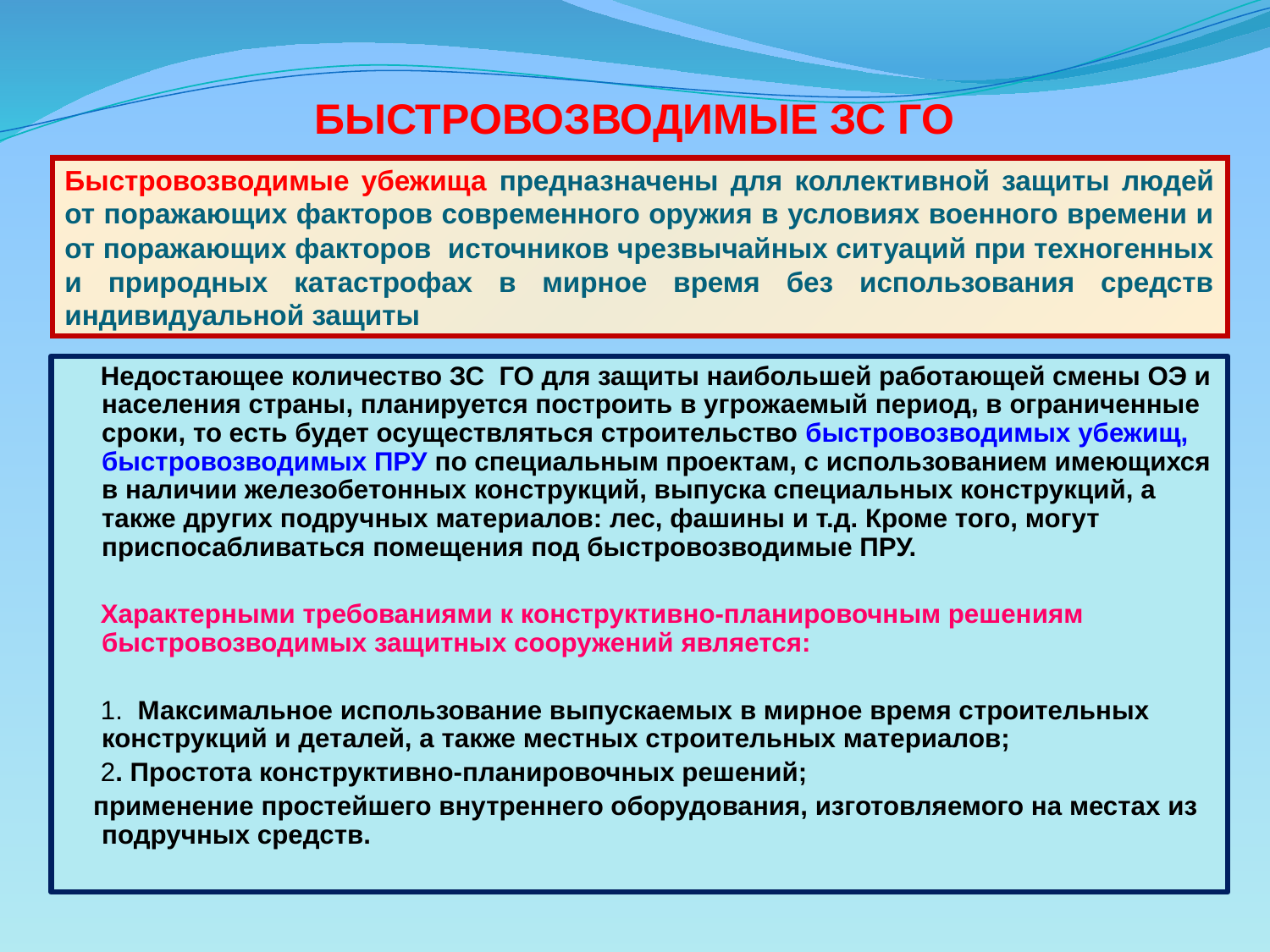

# БЫСТРОВОЗВОДИМЫЕ ЗС ГО
Быстровозводимые убежища предназначены для коллективной защиты людей от поражающих факторов современного оружия в условиях военного времени и от поражающих факторов  источников чрезвычайных ситуаций при техногенных и природных катастрофах в мирное время без использования средств индивидуальной защиты
     Недостающее количество ЗС  ГО для защиты наибольшей работающей смены ОЭ и населения страны, планируется построить в угрожаемый период, в ограниченные сроки, то есть будет осуществляться строительство быстровозводимых убежищ, быстровозводимых ПРУ по специальным проектам, с использованием имеющихся в наличии железобетонных конструкций, выпуска специальных конструкций, а также других подручных материалов: лес, фашины и т.д. Кроме того, могут приспосабливаться помещения под быстровозводимые ПРУ.

     Характерными требованиями к конструктивно-планировочным решениям быстровозводимых защитных сооружений является:

     1.  Максимальное использование выпускаемых в мирное время строительных конструкций и деталей, а также местных строительных материалов;
     2. Простота конструктивно-планировочных решений;
    применение простейшего внутреннего оборудования, изготовляемого на местах из подручных средств.